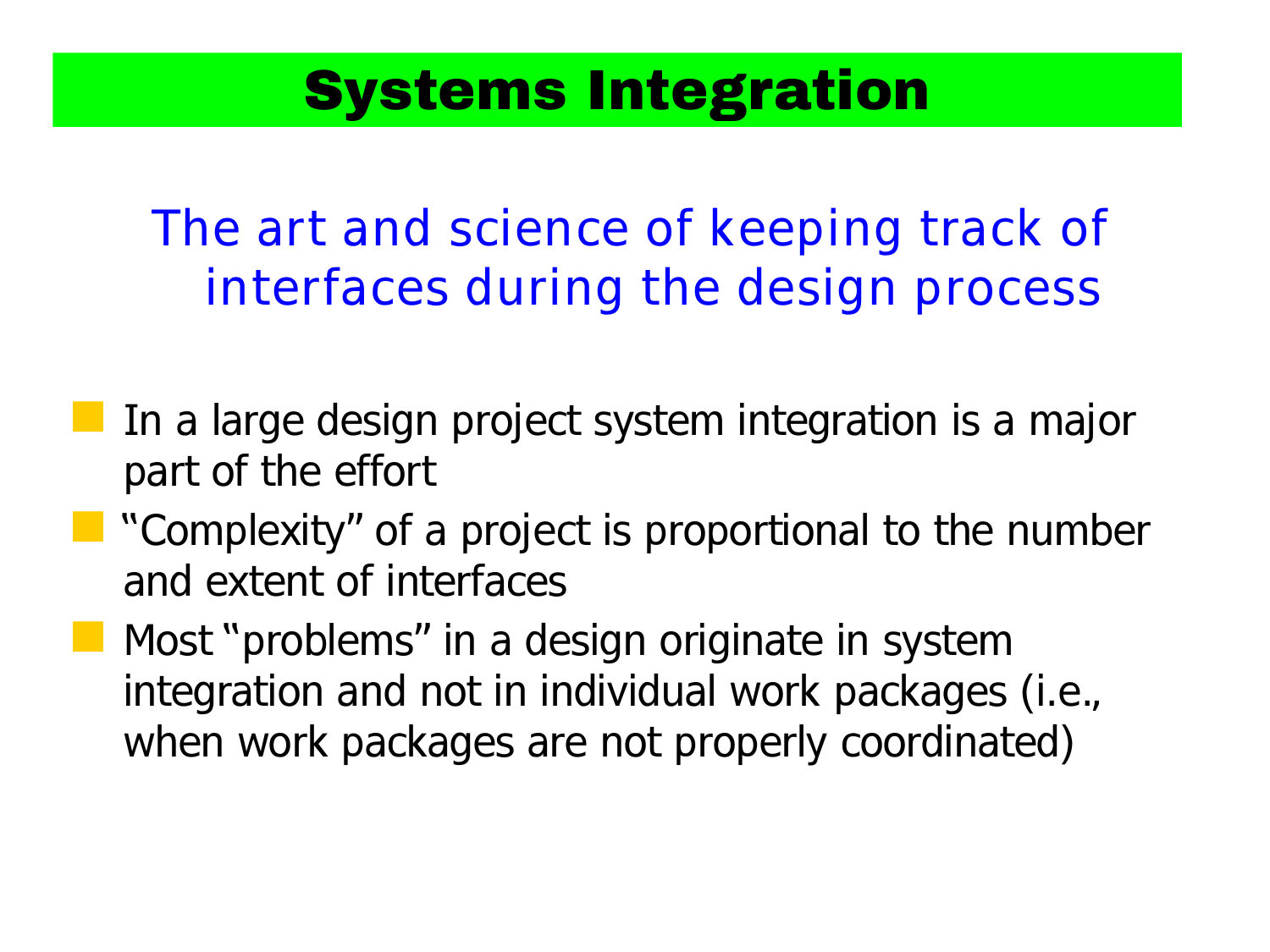

# Systems Integration
The art and science of keeping track of interfaces during the design process

In a large design project system integration is a major part of the effort
“Complexity” of a project is proportional to the number and extent of interfaces
Most “problems” in a design originate in system integration and not in individual work packages (i.e., when work packages are not properly coordinated)